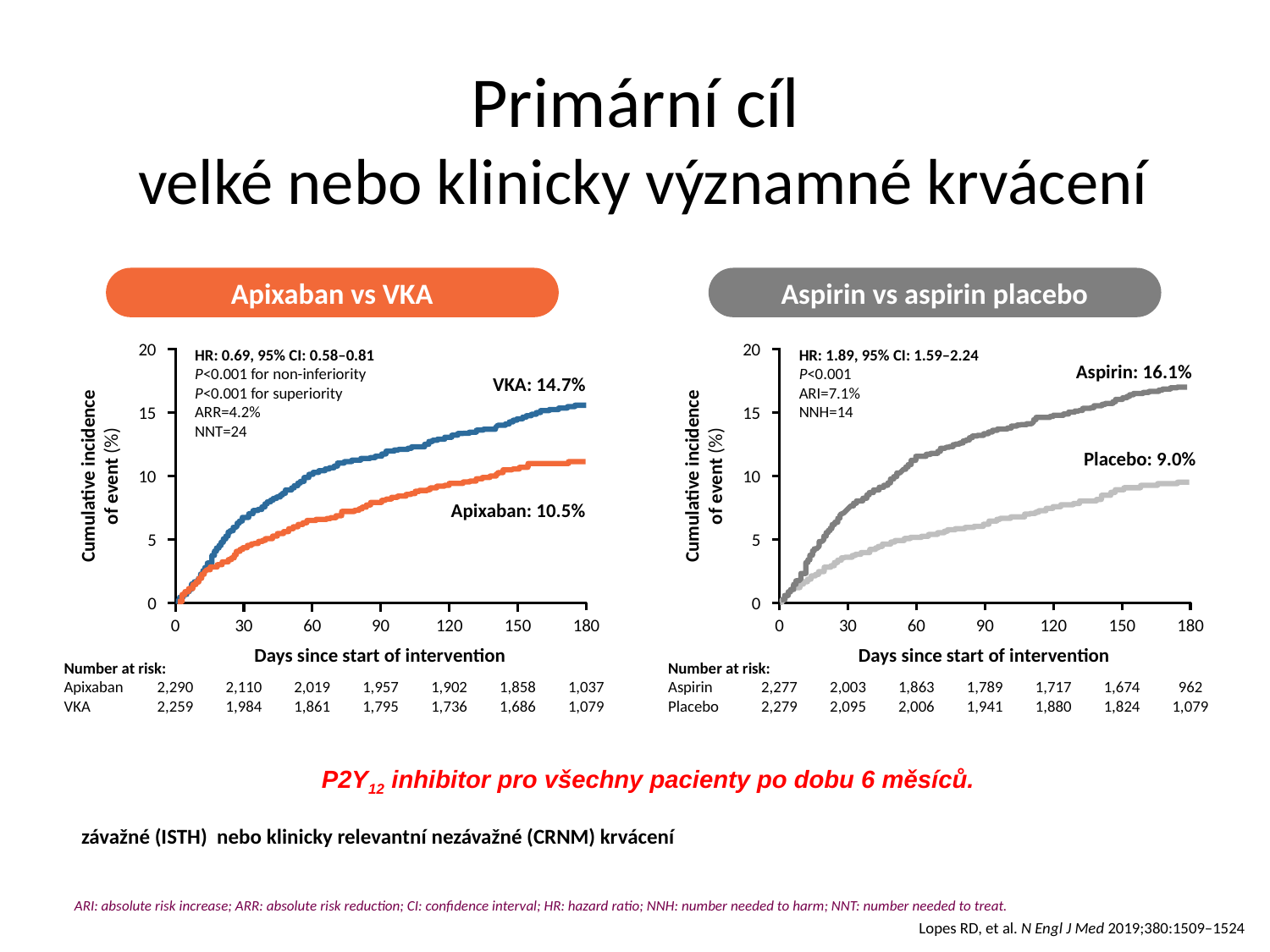

# Primární cíl velké nebo klinicky významné krvácení
Apixaban vs VKA
Aspirin vs aspirin placebo

20
20
HR: 0.69, 95% CI: 0.58–0.81
P<0.001 for non-inferiority
P<0.001 for superiority
ARR=4.2%
NNT=24
HR: 1.89, 95% CI: 1.59–2.24
P<0.001
ARI=7.1%
NNH=14

Aspirin: 16.1%
VKA: 14.7%

15
15

Placebo: 9.0%
Cumulative incidence
of event (%)
Cumulative incidence
of event (%)
10
10

Apixaban: 10.5%
5
5
0
0
0
30
60
90
120
150
180
0
30
60
90
120
150
180
Days since start of intervention
Days since start of intervention
Number at risk:
Apixaban
VKA
Number at risk:
Aspirin
Placebo
2,290
2,259
2,110
1,984
2,019
1,861
1,957
1,795
1,902
1,736
1,858
1,686
1,037
1,079
2,277
2,279
2,003
2,095
1,863
2,006
1,789
1,941
1,717
1,880
1,674
1,824
962
1,079
P2Y12 inhibitor pro všechny pacienty po dobu 6 měsíců.
závažné (ISTH)  nebo klinicky relevantní nezávažné (CRNM) krvácení

ARI: absolute risk increase; ARR: absolute risk reduction; CI: confidence interval; HR: hazard ratio; NNH: number needed to harm; NNT: number needed to treat.
Lopes RD, et al. N Engl J Med 2019;380:1509–1524